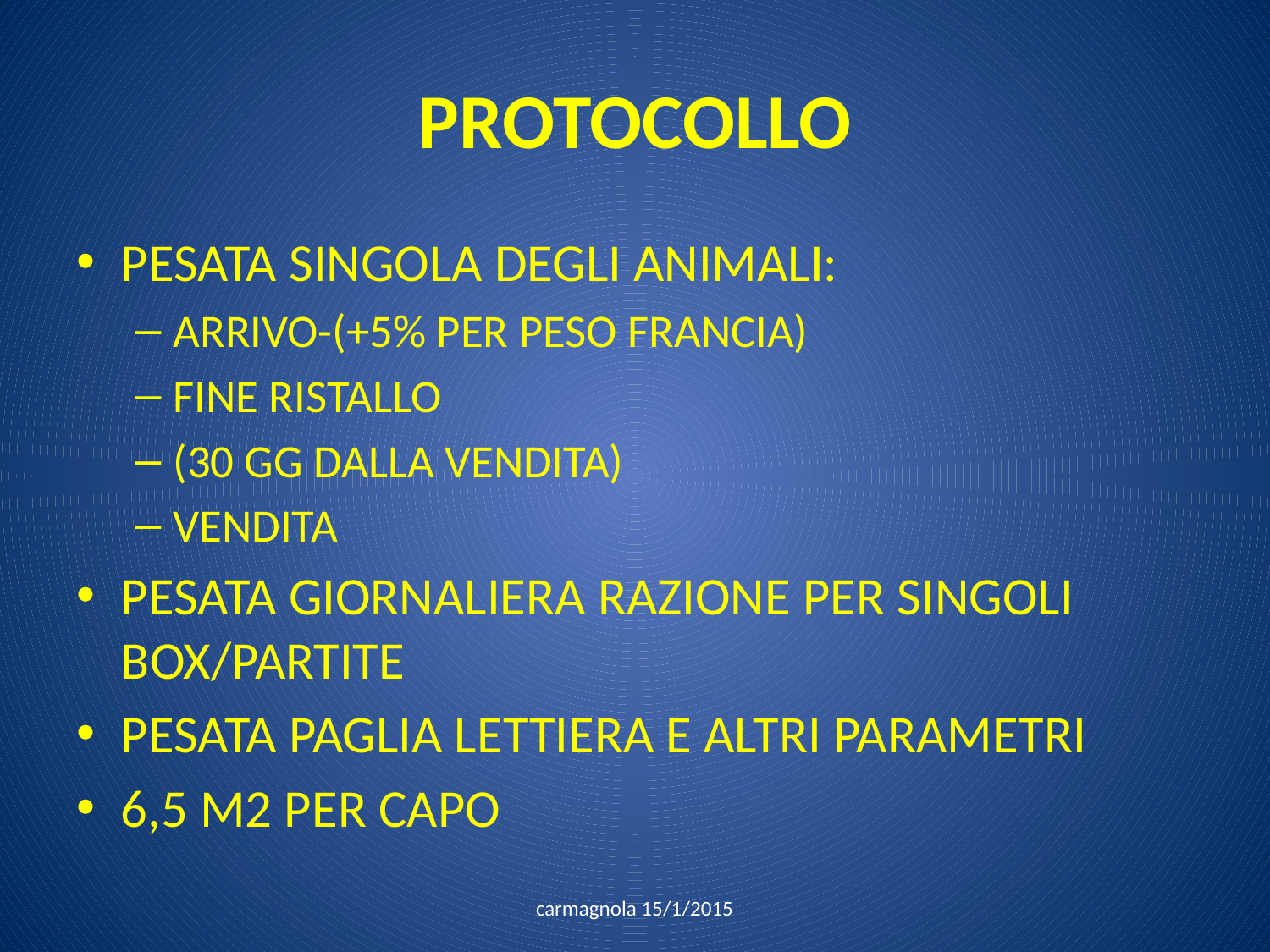

# PROTOCOLLO
PESATA SINGOLA DEGLI ANIMALI:
ARRIVO-(+5% PER PESO FRANCIA)
FINE RISTALLO
(30 GG DALLA VENDITA)
VENDITA
PESATA GIORNALIERA RAZIONE PER SINGOLI BOX/PARTITE
PESATA PAGLIA LETTIERA E ALTRI PARAMETRI
6,5 M2 PER CAPO
carmagnola 15/1/2015